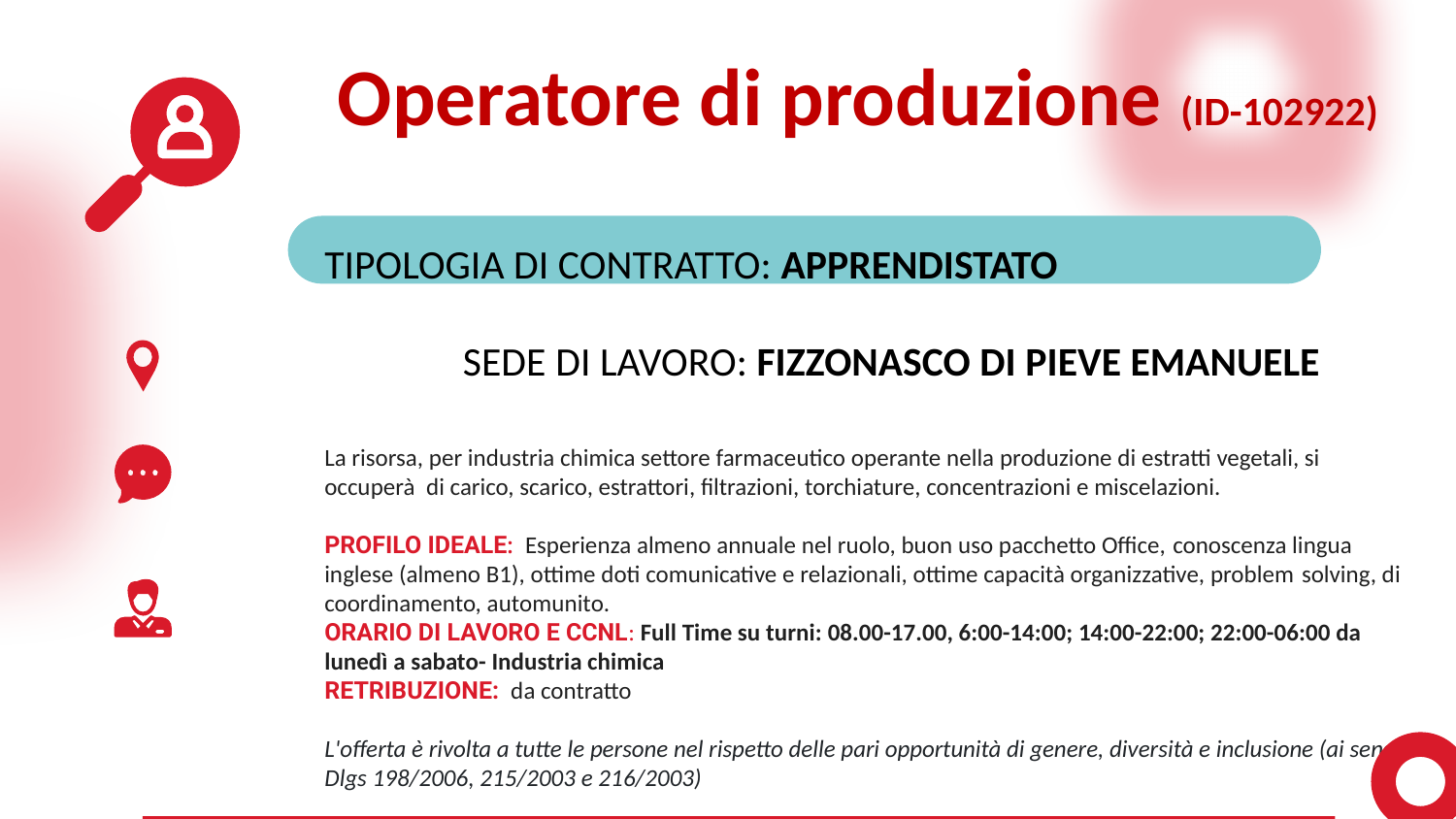

Operatore di produzione (ID-102922)

TIPOLOGIA DI CONTRATTO: APPRENDISTATO

               SEDE DI LAVORO: FIZZONASCO DI PIEVE EMANUELE

La risorsa, per industria chimica settore farmaceutico operante nella produzione di estratti vegetali, si occuperà  di carico, scarico, estrattori, filtrazioni, torchiature, concentrazioni e miscelazioni.

PROFILO IDEALE:  Esperienza almeno annuale nel ruolo, buon uso pacchetto Office, conoscenza lingua inglese (almeno B1), ottime doti comunicative e relazionali, ottime capacità organizzative, problem solving, di coordinamento, automunito.
ORARIO DI LAVORO E CCNL: Full Time su turni: 08.00-17.00, 6:00-14:00; 14:00-22:00; 22:00-06:00 da lunedì a sabato- Industria chimica
RETRIBUZIONE:  da contratto

L'offerta è rivolta a tutte le persone nel rispetto delle pari opportunità di genere, diversità e inclusione (ai sensi Dlgs 198/2006, 215/2003 e 216/2003)